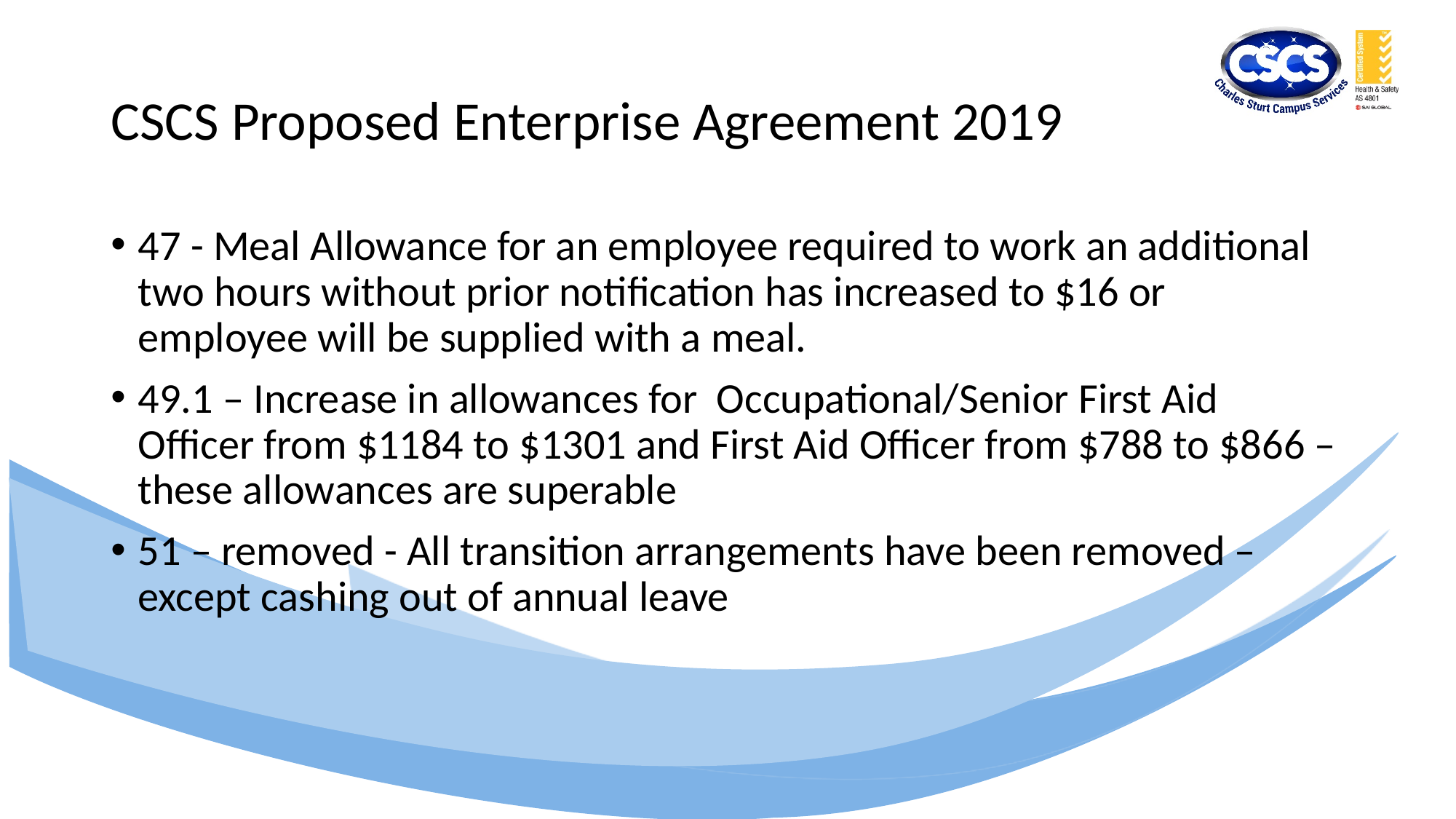

# CSCS Proposed Enterprise Agreement 2019
47 - Meal Allowance for an employee required to work an additional two hours without prior notification has increased to $16 or employee will be supplied with a meal.
49.1 – Increase in allowances for  Occupational/Senior First Aid Officer from $1184 to $1301 and First Aid Officer from $788 to $866 – these allowances are superable
51 – removed - All transition arrangements have been removed – except cashing out of annual leave